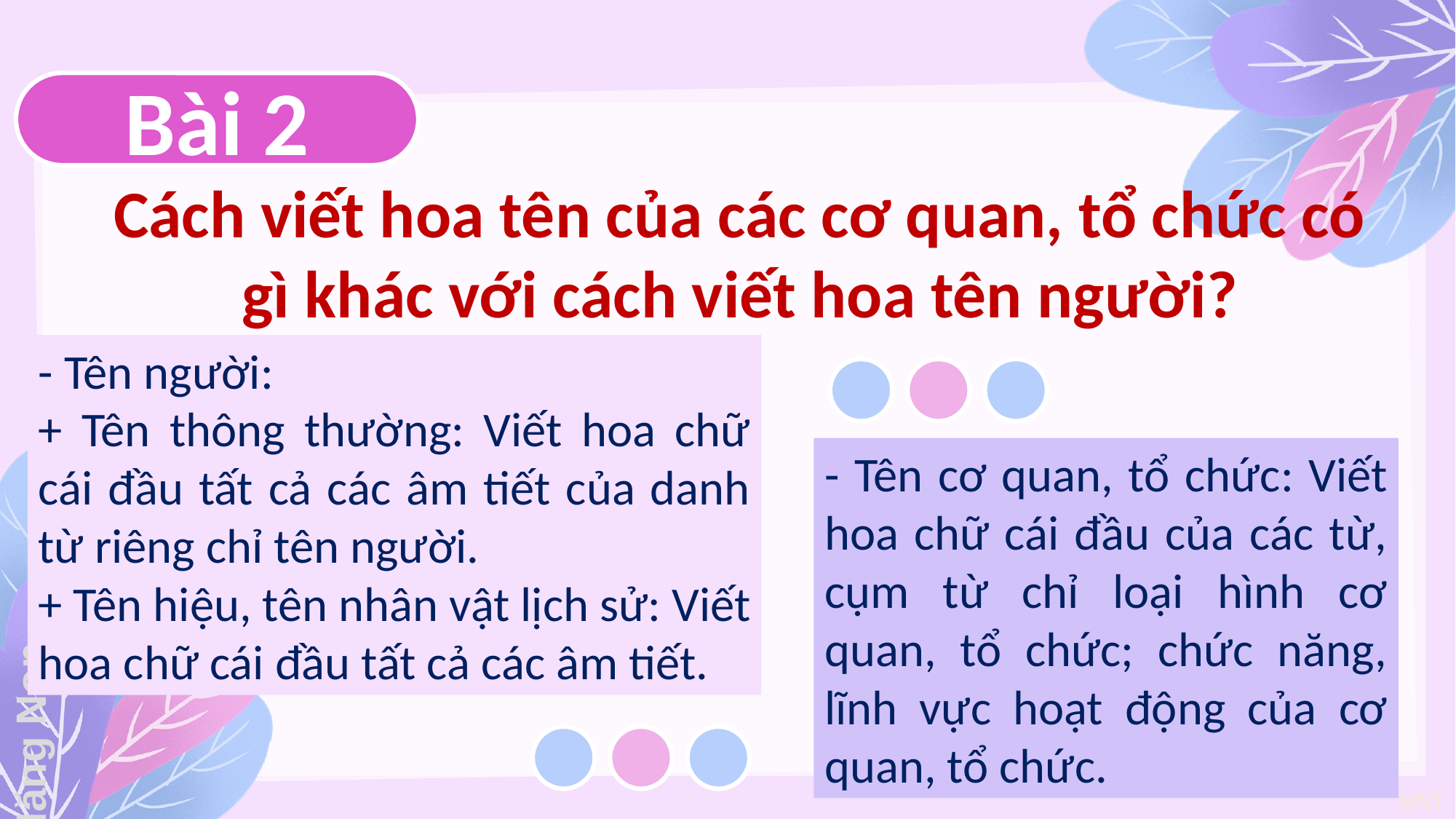

Bài 2
Cách viết hoa tên của các cơ quan, tổ chức có gì khác với cách viết hoa tên người?
- Tên người:
+ Tên thông thường: Viết hoa chữ cái đầu tất cả các âm tiết của danh từ riêng chỉ tên người.
+ Tên hiệu, tên nhân vật lịch sử: Viết hoa chữ cái đầu tất cả các âm tiết.

- Tên cơ quan, tổ chức: Viết hoa chữ cái đầu của các từ, cụm từ chỉ loại hình cơ quan, tổ chức; chức năng, lĩnh vực hoạt động của cơ quan, tổ chức.